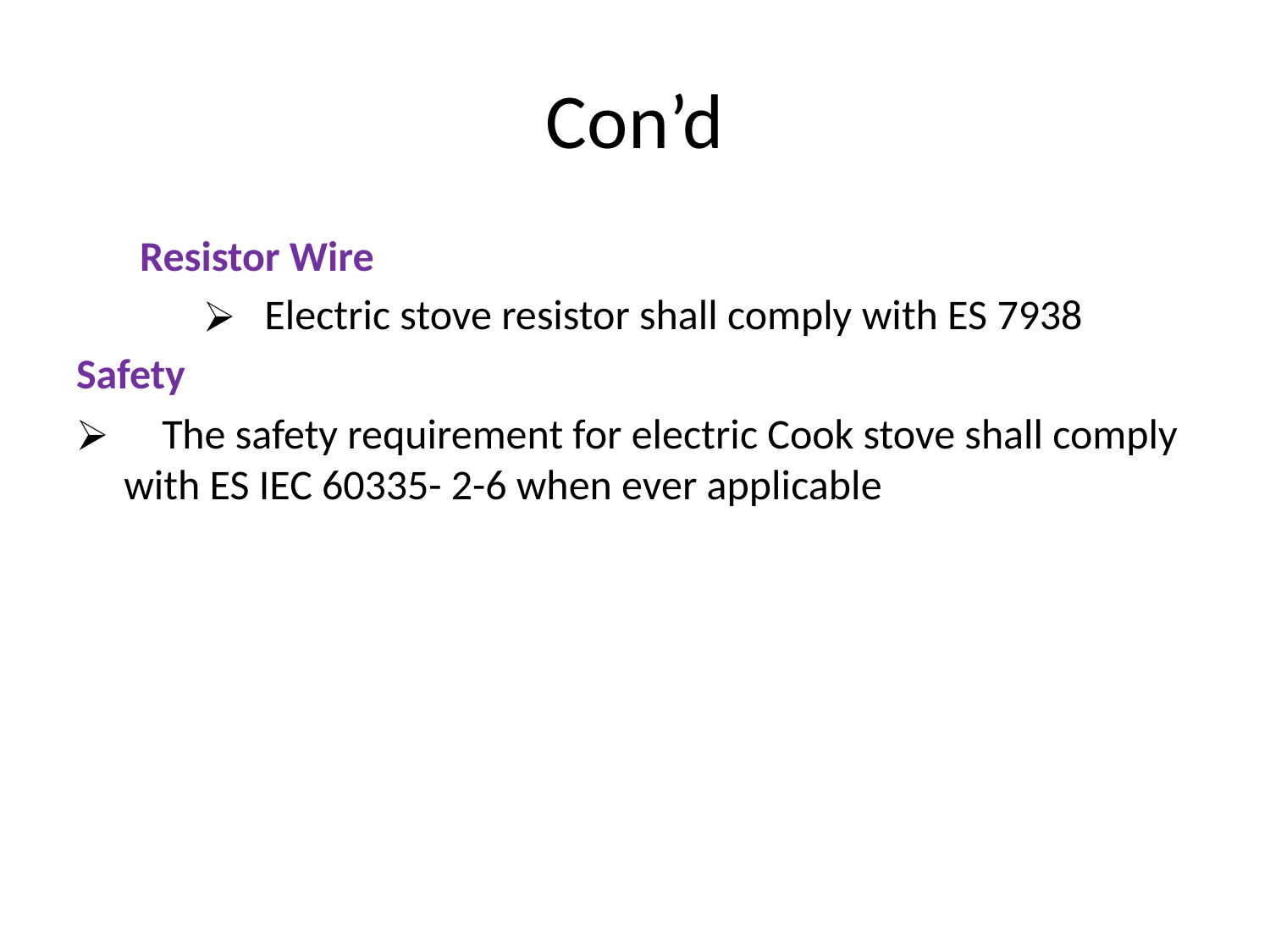

# Con’d
Resistor Wire
   Electric stove resistor shall comply with ES 7938
Safety
    The safety requirement for electric Cook stove shall comply with ES IEC 60335- 2-6 when ever applicable